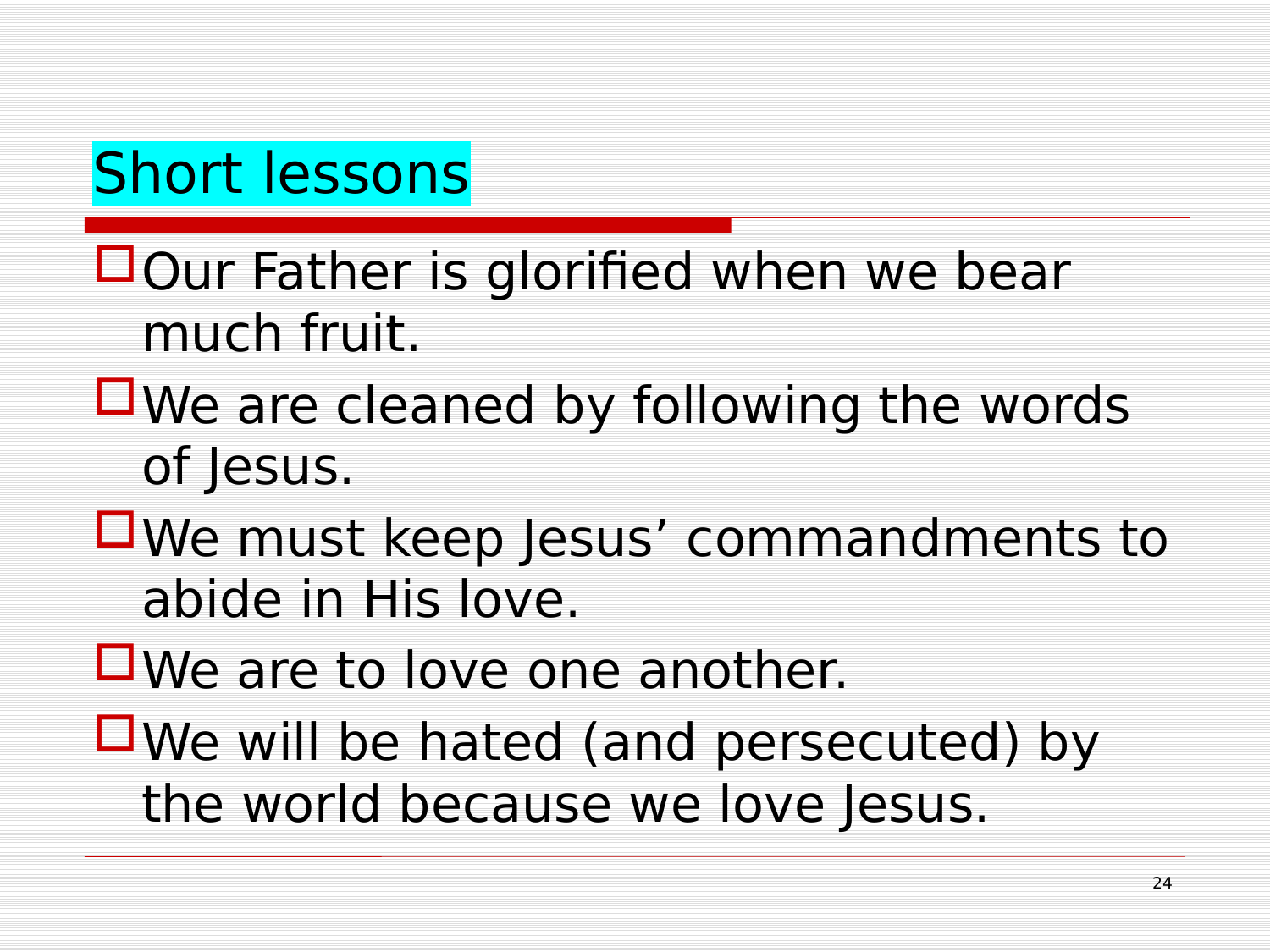

# Short lessons
Our Father is glorified when we bear much fruit.
We are cleaned by following the words of Jesus.
We must keep Jesus’ commandments to abide in His love.
We are to love one another.
We will be hated (and persecuted) by the world because we love Jesus.
24